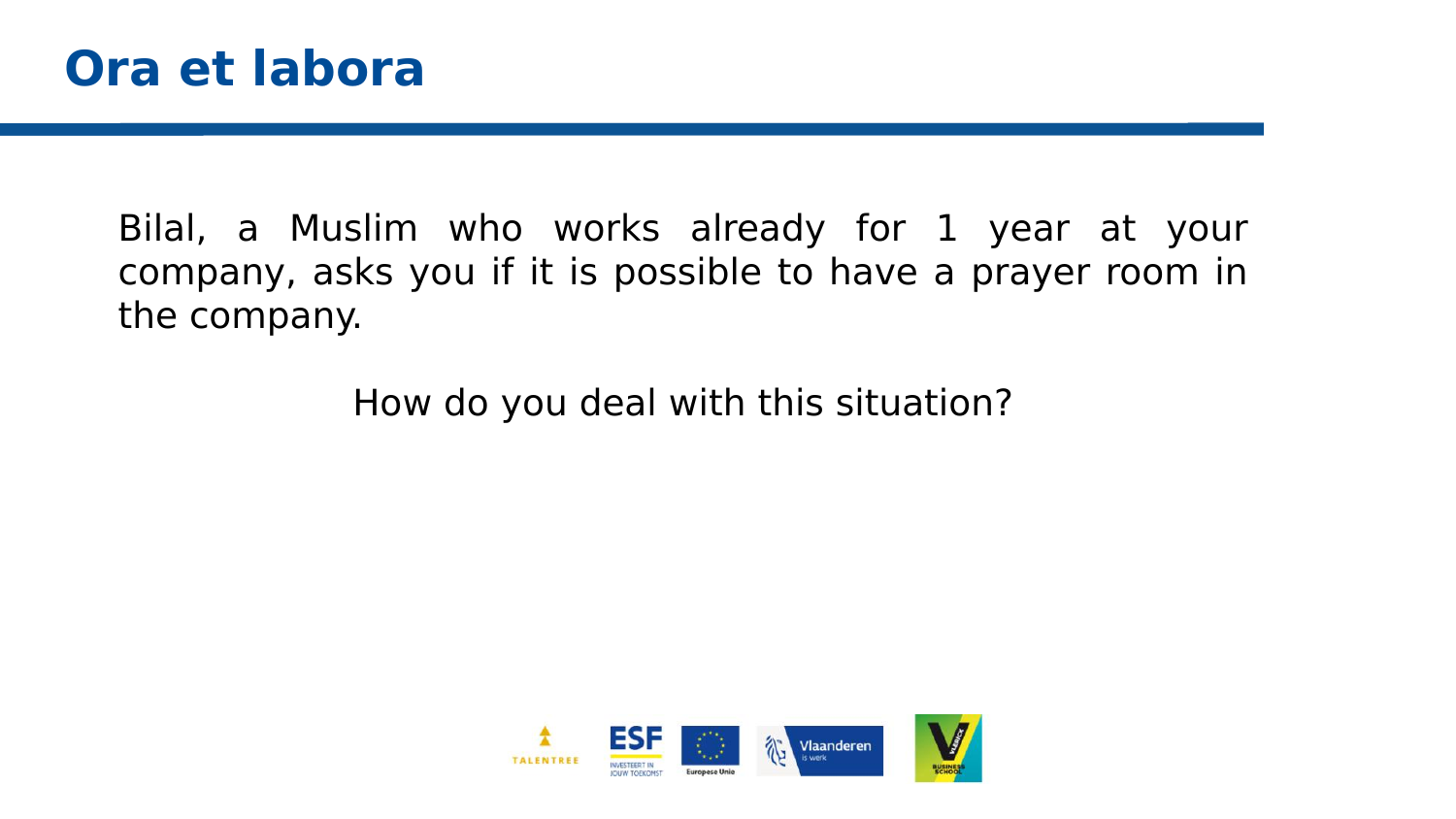

# Ora et labora

Bilal, a Muslim who works already for 1 year at your company, asks you if it is possible to have a prayer room in the company.

How do you deal with this situation?